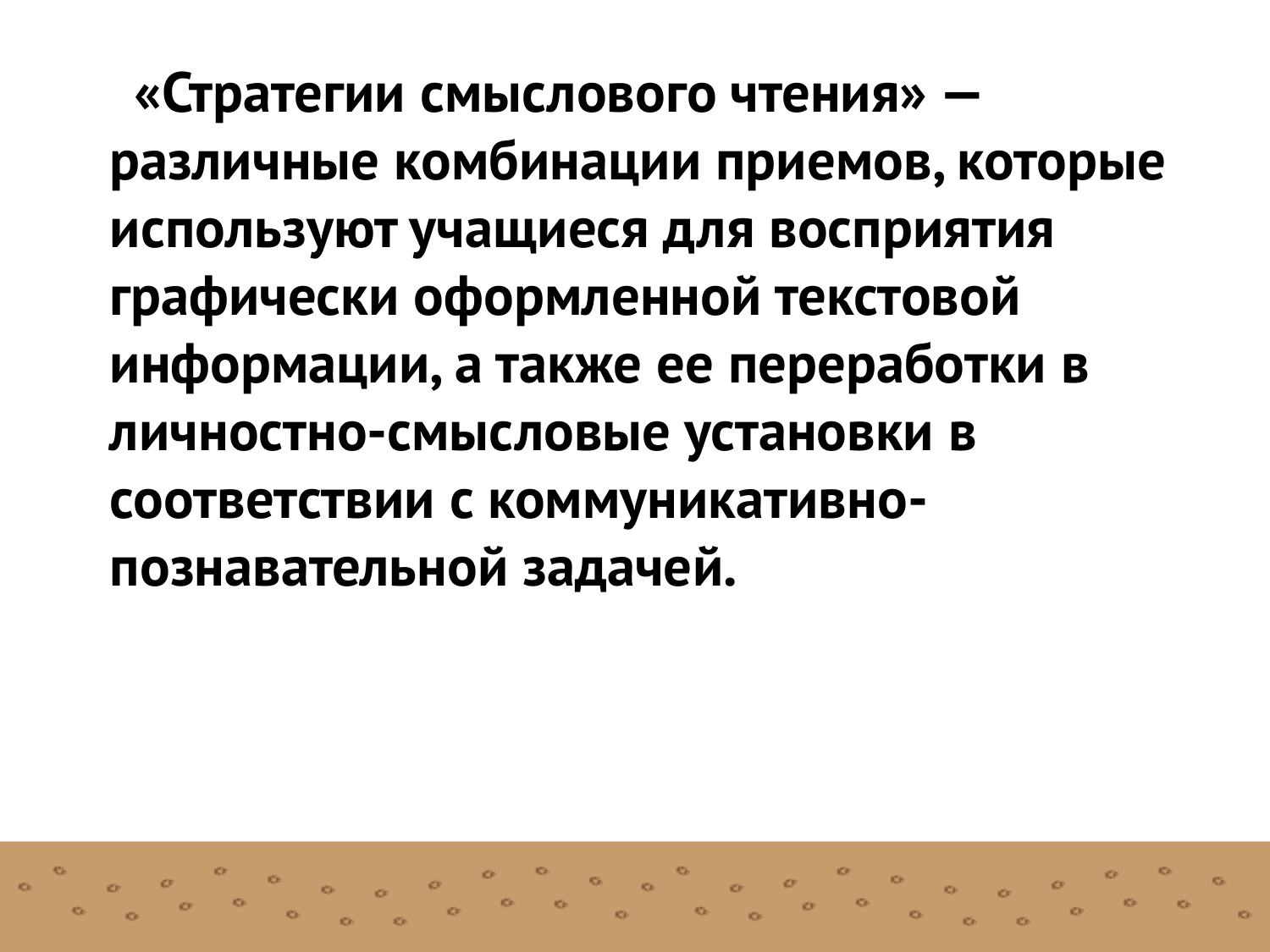

«Стратегии смыслового чтения» — различные комбинации приемов, которые используют учащиеся для восприятия графически оформленной текстовой информации, а также ее переработки в личностно-смысловые установки в соответ­ствии с коммуникативно-познавательной задачей.